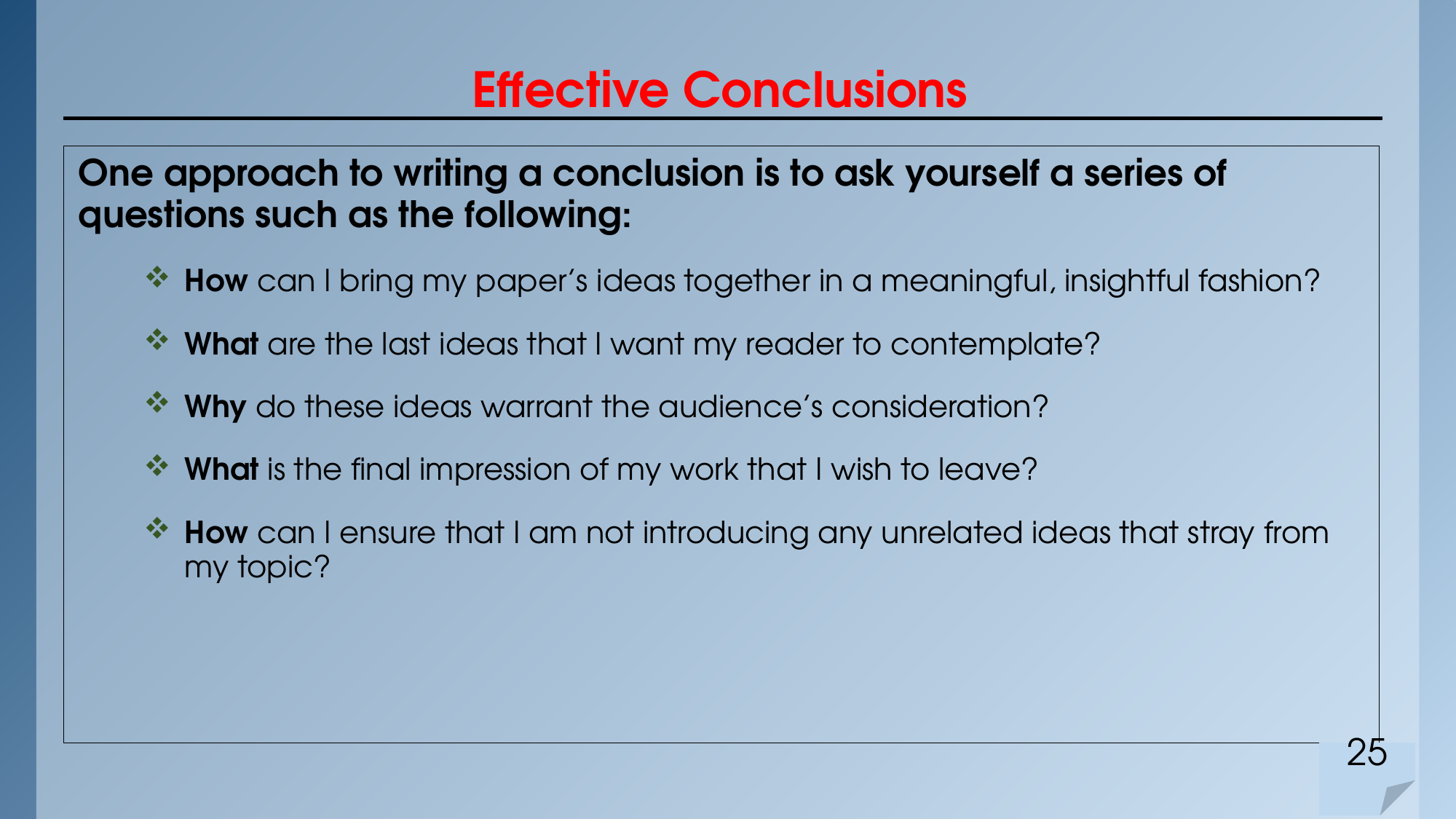

# Effective  Conclusions
One approach to writing a conclusion is to ask yourself a series of questions such as the following:
How can I bring my paper’s ideas together in a meaningful, insightful fashion?
What are the last ideas that I want my reader to contemplate?
Why do these ideas warrant the audience’s consideration?
What is the final impression of my work that I wish to leave?
How can I ensure that I am not introducing any unrelated ideas that stray from my topic?
25